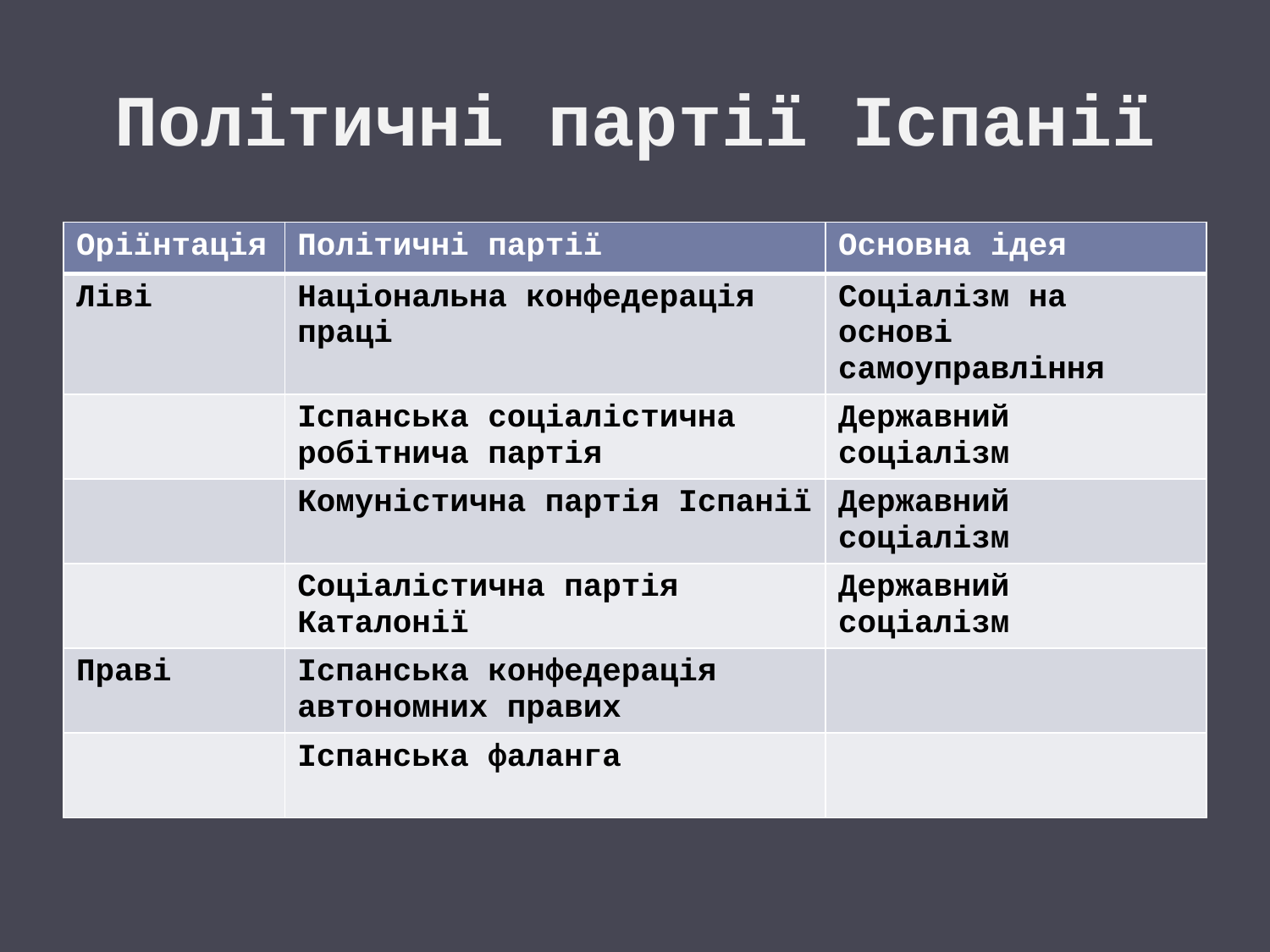

# Політичні партії Іспанії
| Оріїнтація | Політичні партії | Основна ідея |
| --- | --- | --- |
| Ліві | Національна конфедерація праці | Соціалізм на основі самоуправління |
|  | Іспанська соціалістична робітнича партія | Державний соціалізм |
|  | Комуністична партія Іспанії | Державний соціалізм |
|  | Соціалістична партія Каталонії | Державний соціалізм |
| Праві | Іспанська конфедерація автономних правих |  |
|  | Іспанська фаланга |  |